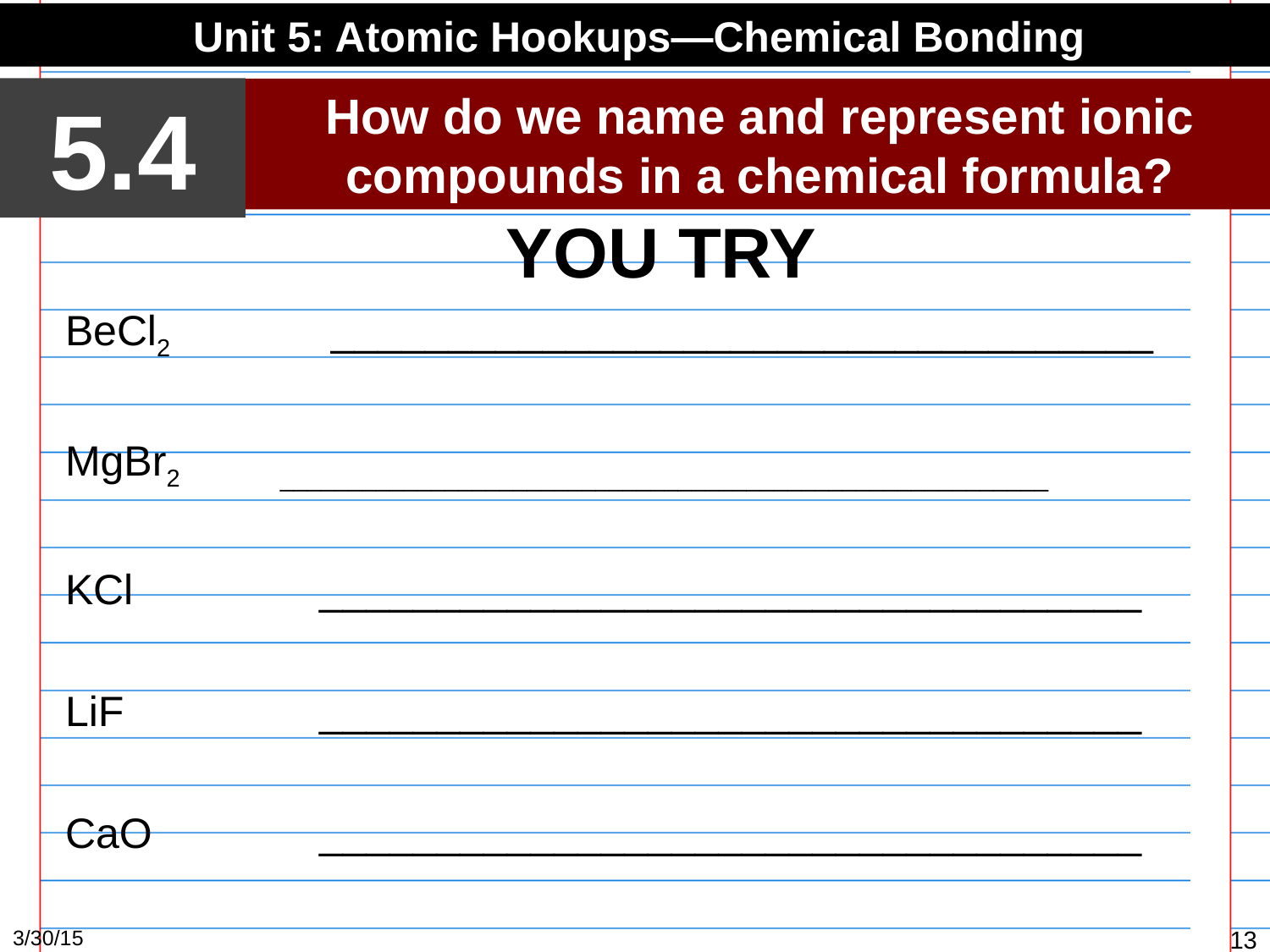

Unit 5: Atomic Hookups—Chemical Bonding
5.4
How do we name and represent ionic compounds in a chemical formula?
YOU TRY
BeCl2		 ___________________________________

MgBr2	             ________________________________________________________

KCl		___________________________________

LiF 		___________________________________

CaO 		___________________________________

3/30/15
13